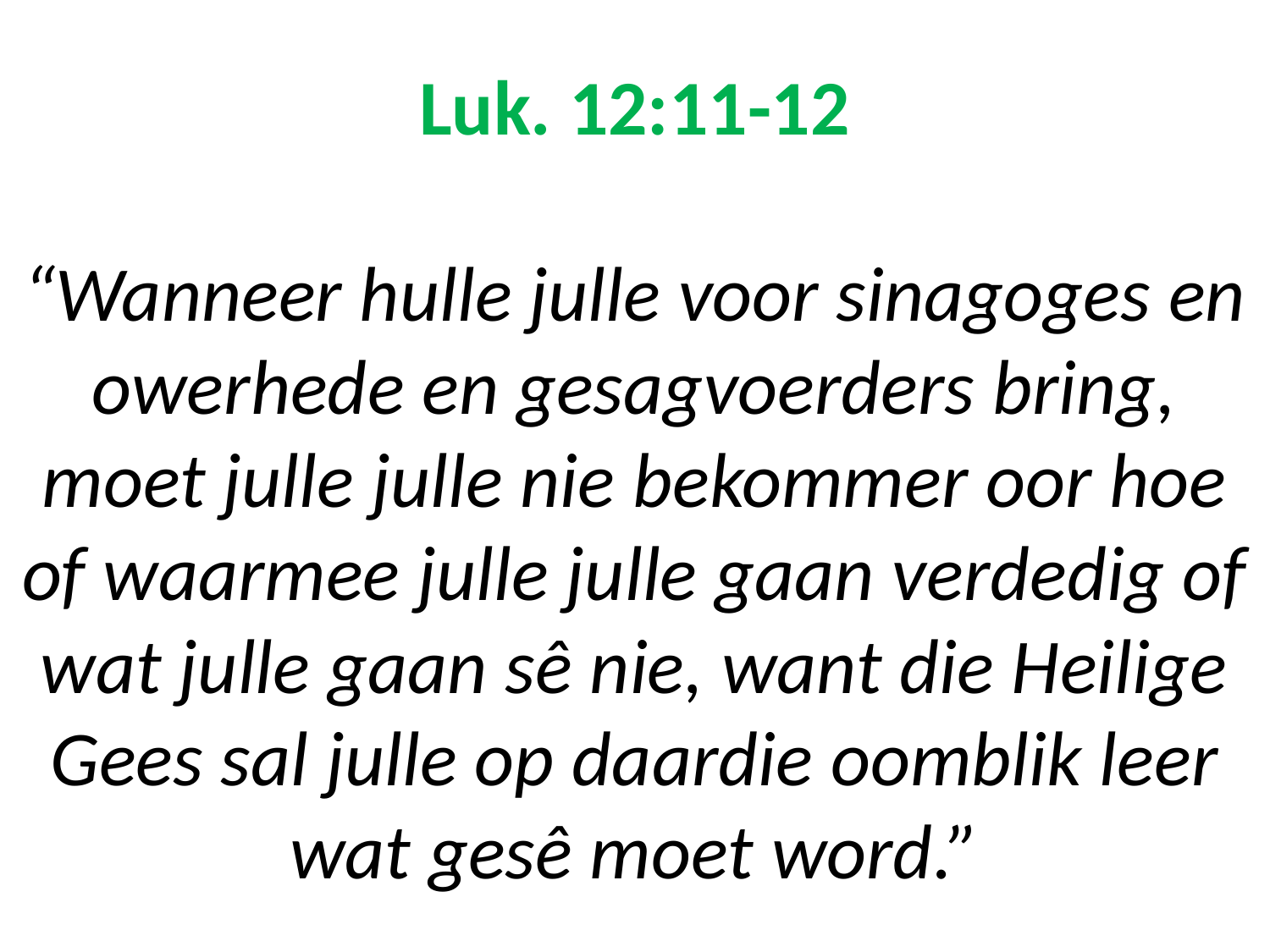

# Luk. 12:11-12 “Wanneer hulle julle voor sinagoges en owerhede en gesagvoerders bring, moet julle julle nie bekommer oor hoe of waarmee julle julle gaan verdedig of wat julle gaan sê nie, want die Heilige Gees sal julle op daardie oomblik leer wat gesê moet word.”